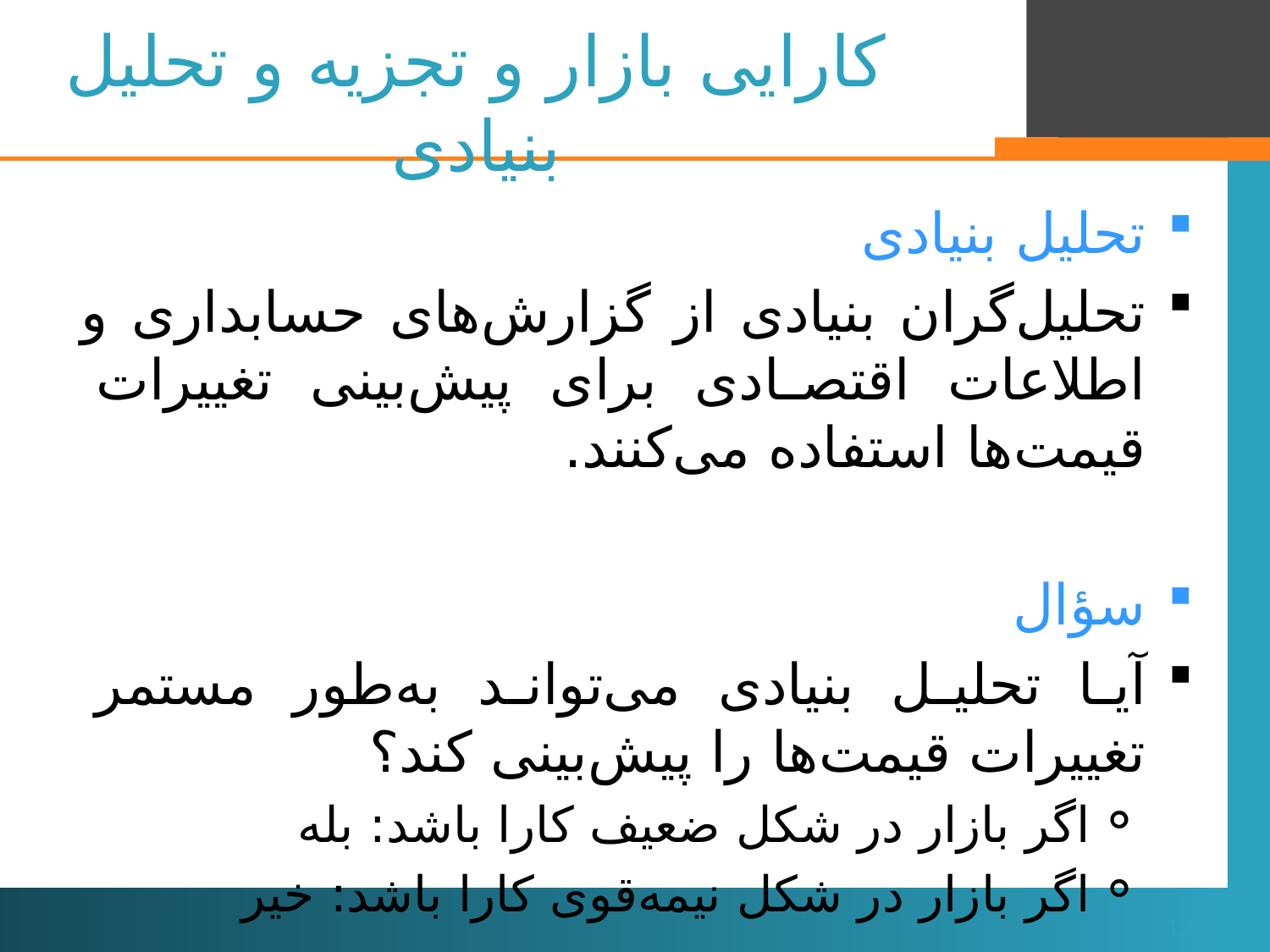

# کارایی بازار و تجزیه و تحلیل بنیادی
تحلیل بنیادی
تحلیل‌گران بنیادی از گزارش‌های حسابداری و اطلاعات اقتصادی برای پیش‌بینی تغییرات قیمت‌ها استفاده می‌کنند.

سؤال
آیا تحلیل بنیادی می‌تواند به‌طور مستمر تغییرات قیمت‌ها را پیش‌بینی کند؟
اگر بازار در شکل ضعیف کارا باشد: بله
اگر بازار در شکل نیمه‌قوی کارا باشد: خیر
19